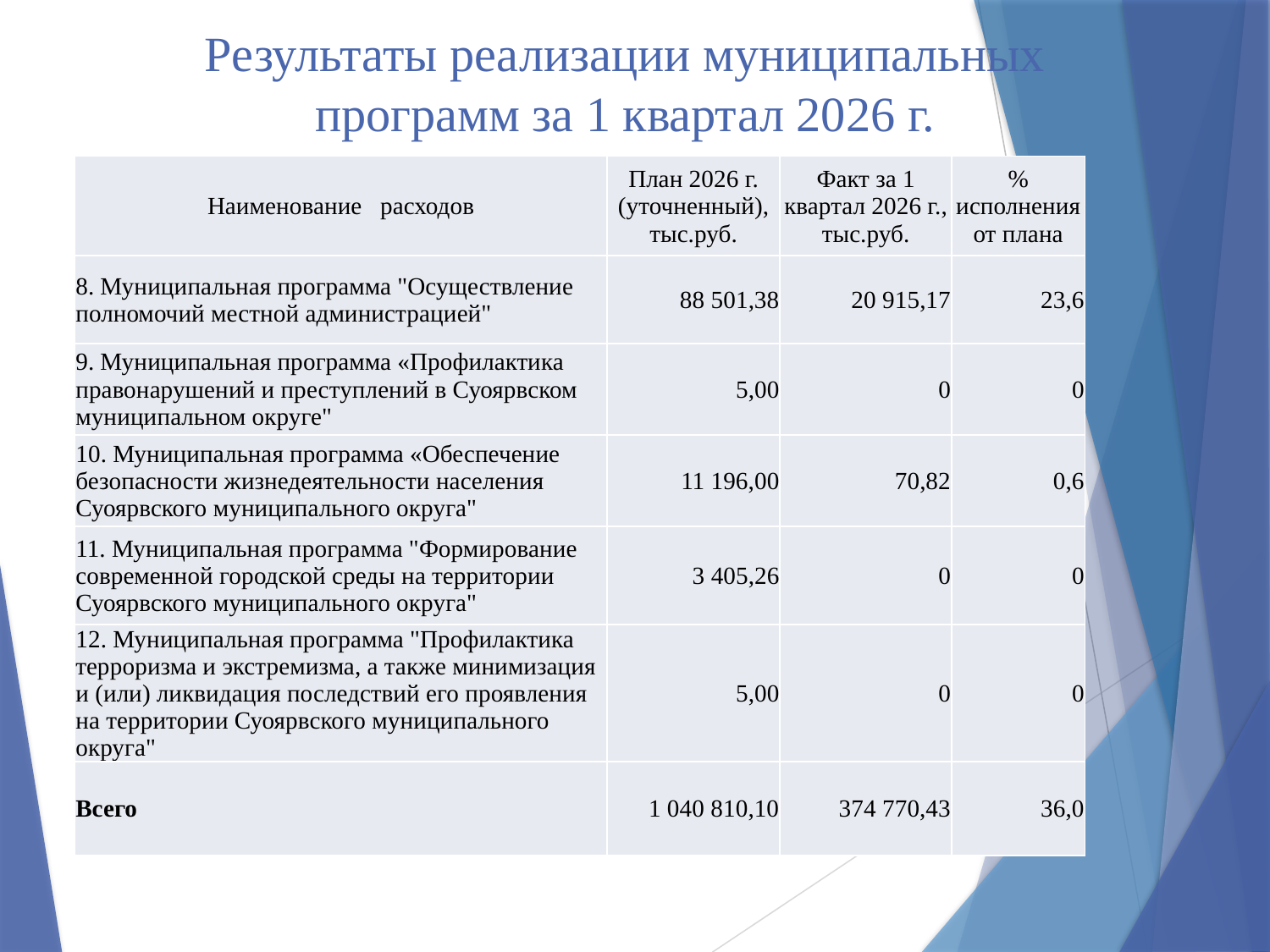

# Результаты реализации муниципальных программ за 1 квартал 2026 г.
| Наименование расходов | План 2026 г. (уточненный), тыс.руб. | Факт за 1 квартал 2026 г., тыс.руб. | % исполнения от плана |
| --- | --- | --- | --- |
| 8. Муниципальная программа "Осуществление полномочий местной администрацией" | 88 501,38 | 20 915,17 | 23,6 |
| 9. Муниципальная программа «Профилактика правонарушений и преступлений в Суоярвском муниципальном округе" | 5,00 | 0 | 0 |
| 10. Муниципальная программа «Обеспечение безопасности жизнедеятельности населения Суоярвского муниципального округа" | 11 196,00 | 70,82 | 0,6 |
| 11. Муниципальная программа "Формирование современной городской среды на территории Суоярвского муниципального округа" | 3 405,26 | 0 | 0 |
| 12. Муниципальная программа "Профилактика терроризма и экстремизма, а также минимизация и (или) ликвидация последствий его проявления на территории Суоярвского муниципального округа" | 5,00 | 0 | 0 |
| Всего | 1 040 810,10 | 374 770,43 | 36,0 |